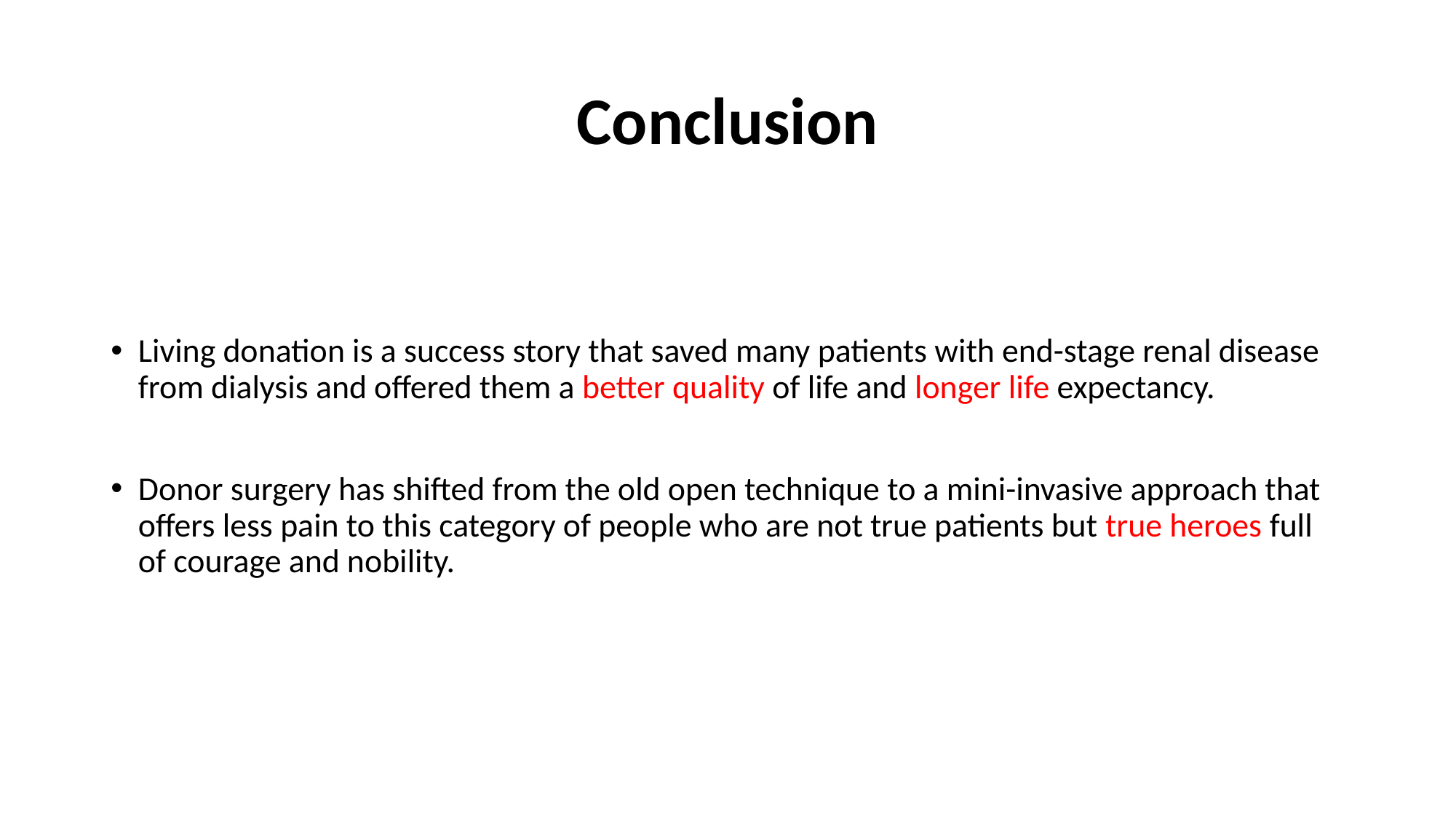

# Conclusion

Living donation is a success story that saved many patients with end-stage renal disease from dialysis and offered them a better quality of life and longer life expectancy.

Donor surgery has shifted from the old open technique to a mini-invasive approach that offers less pain to this category of people who are not true patients but true heroes full of courage and nobility.